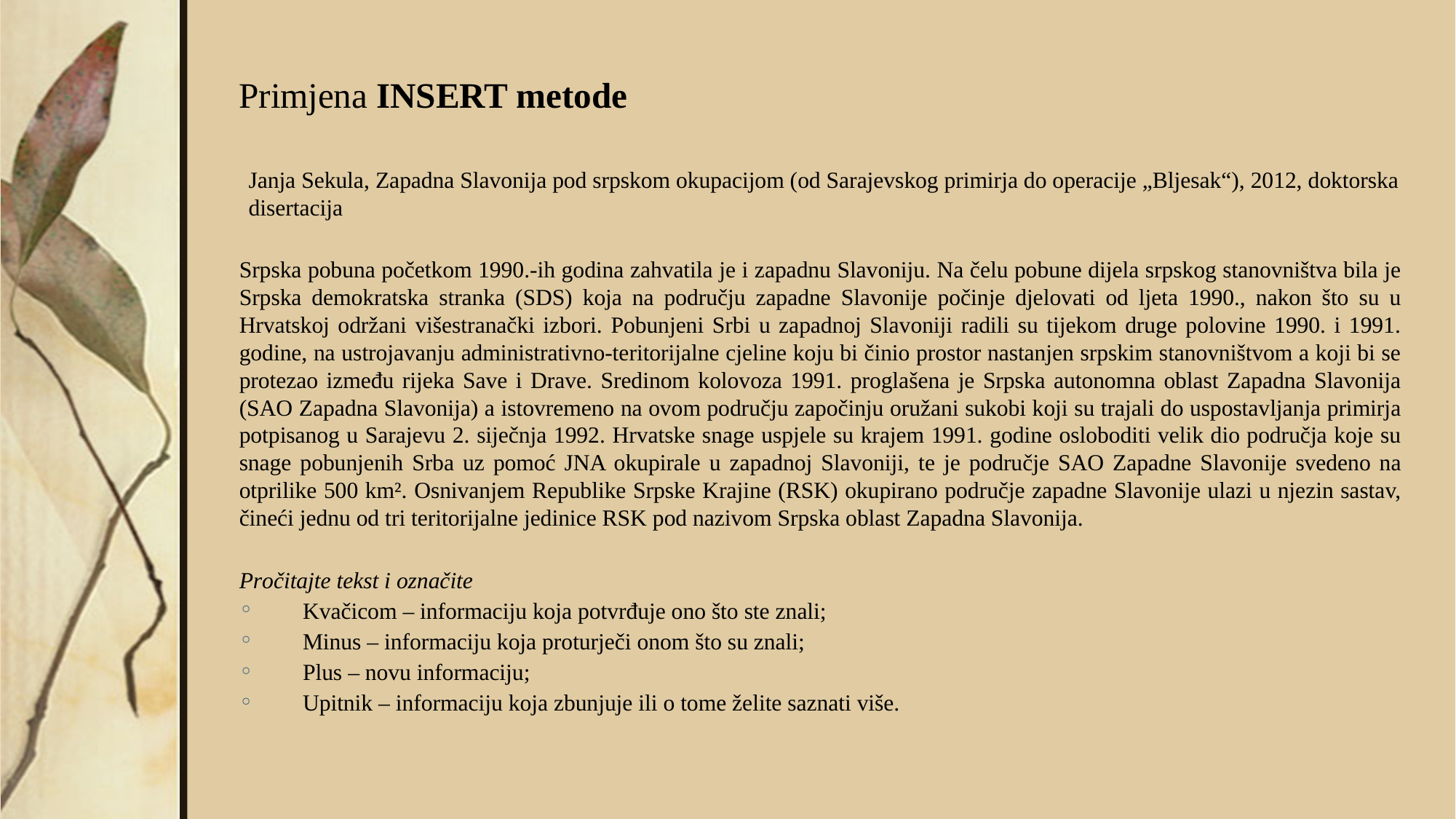

Primjena INSERT metode

Janja Sekula, Zapadna Slavonija pod srpskom okupacijom (od Sarajevskog primirja do operacije „Bljesak“), 2012, doktorska disertacija

Srpska pobuna početkom 1990.-ih godina zahvatila je i zapadnu Slavoniju. Na čelu pobune dijela srpskog stanovništva bila je Srpska demokratska stranka (SDS) koja na području zapadne Slavonije počinje djelovati od ljeta 1990., nakon što su u Hrvatskoj održani višestranački izbori. Pobunjeni Srbi u zapadnoj Slavoniji radili su tijekom druge polovine 1990. i 1991. godine, na ustrojavanju administrativno-teritorijalne cjeline koju bi činio prostor nastanjen srpskim stanovništvom a koji bi se protezao između rijeka Save i Drave. Sredinom kolovoza 1991. proglašena je Srpska autonomna oblast Zapadna Slavonija (SAO Zapadna Slavonija) a istovremeno na ovom području započinju oružani sukobi koji su trajali do uspostavljanja primirja potpisanog u Sarajevu 2. siječnja 1992. Hrvatske snage uspjele su krajem 1991. godine osloboditi velik dio područja koje su snage pobunjenih Srba uz pomoć JNA okupirale u zapadnoj Slavoniji, te je područje SAO Zapadne Slavonije svedeno na otprilike 500 km². Osnivanjem Republike Srpske Krajine (RSK) okupirano područje zapadne Slavonije ulazi u njezin sastav, čineći jednu od tri teritorijalne jedinice RSK pod nazivom Srpska oblast Zapadna Slavonija.

Pročitajte tekst i označite
Kvačicom – informaciju koja potvrđuje ono što ste znali;
Minus – informaciju koja proturječi onom što su znali;
Plus – novu informaciju;
Upitnik – informaciju koja zbunjuje ili o tome želite saznati više.